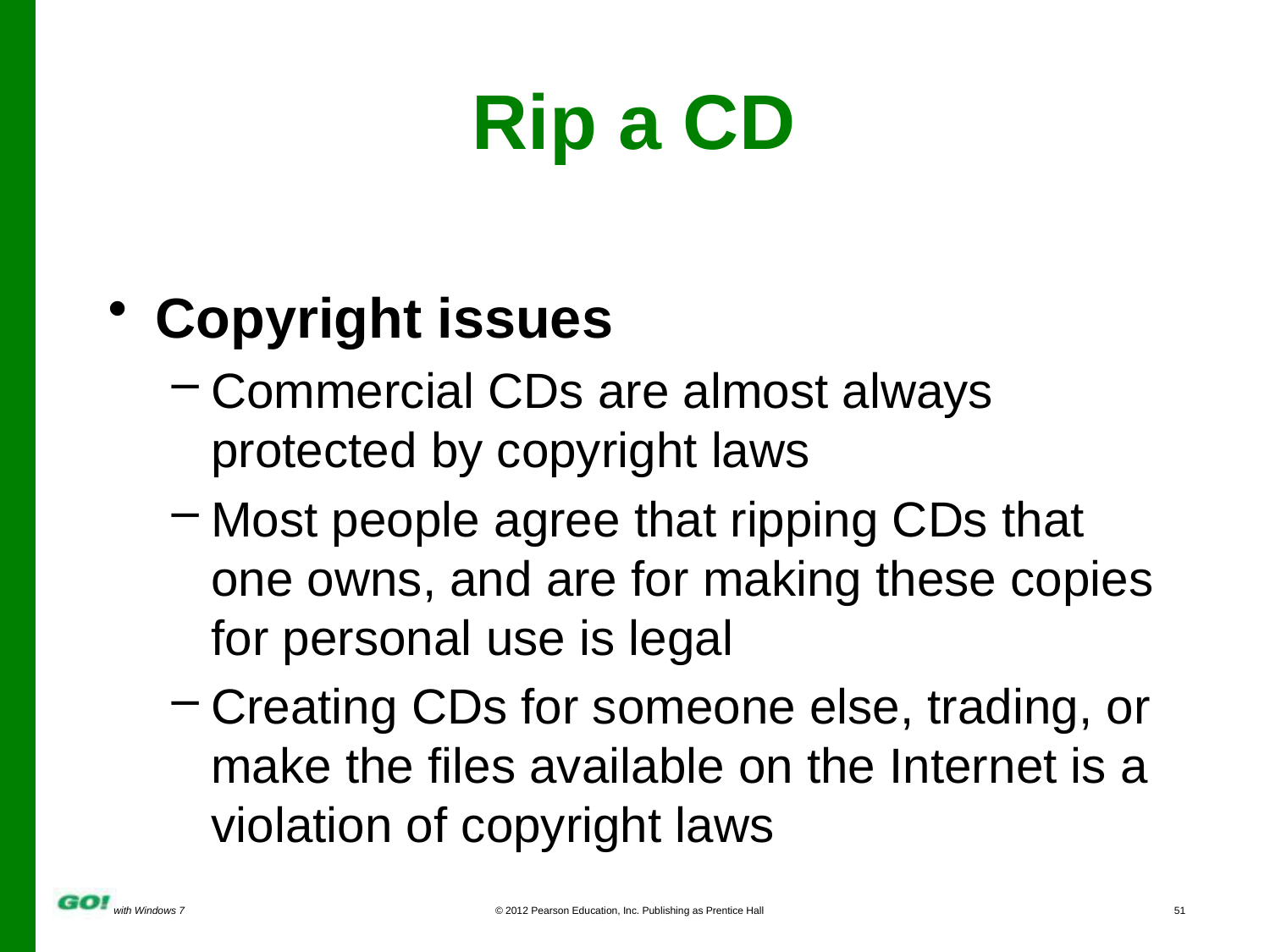

# Rip a CD
Copyright issues
Commercial CDs are almost always protected by copyright laws
Most people agree that ripping CDs that one owns, and are for making these copies for personal use is legal
Creating CDs for someone else, trading, or make the files available on the Internet is a violation of copyright laws